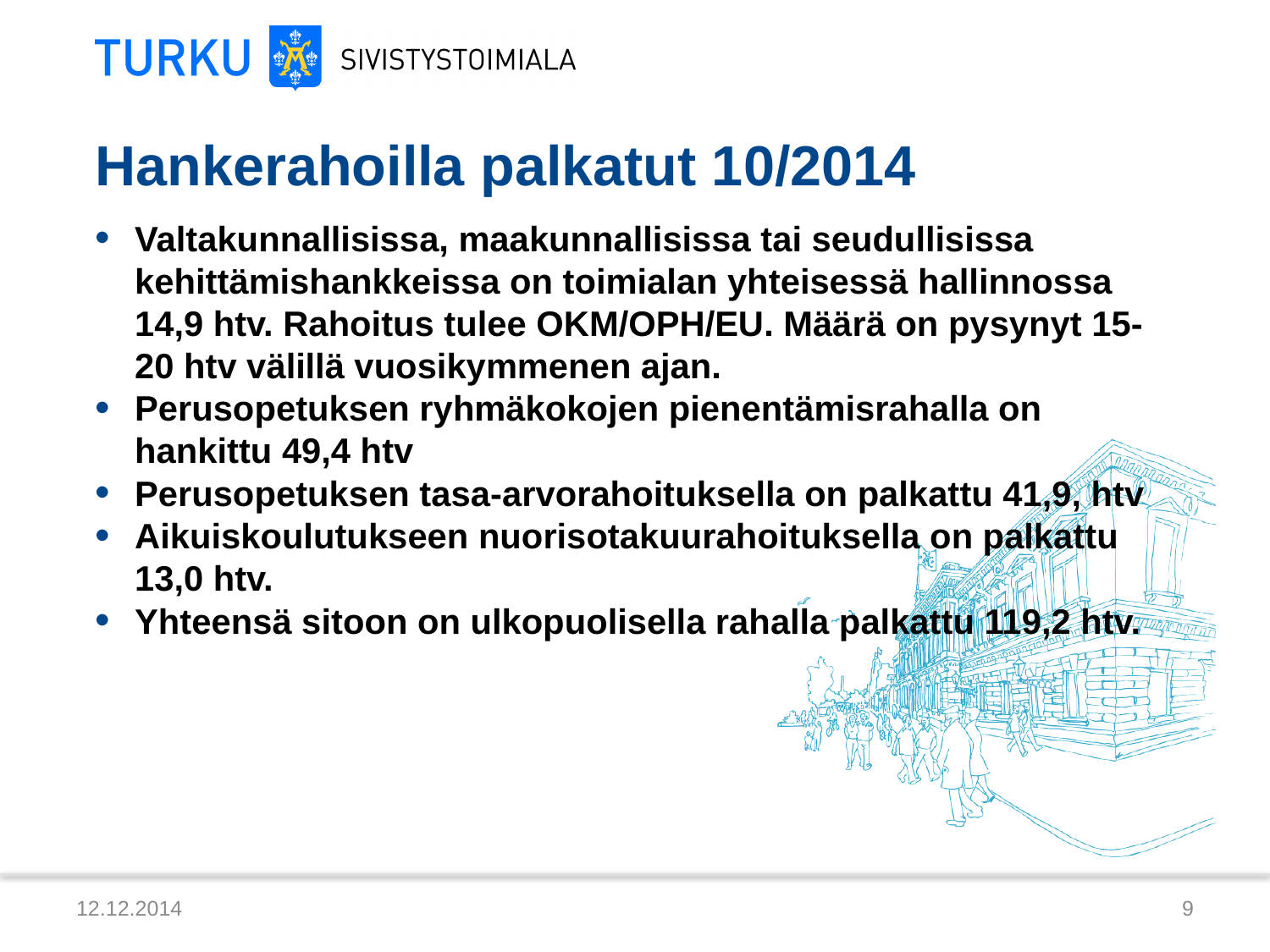

# Hankerahoilla palkatut 10/2014
Valtakunnallisissa, maakunnallisissa tai seudullisissa kehittämishankkeissa on toimialan yhteisessä hallinnossa 14,9 htv. Rahoitus tulee OKM/OPH/EU. Määrä on pysynyt 15-20 htv välillä vuosikymmenen ajan.
Perusopetuksen ryhmäkokojen pienentämisrahalla on hankittu 49,4 htv
Perusopetuksen tasa-arvorahoituksella on palkattu 41,9, htv
Aikuiskoulutukseen nuorisotakuurahoituksella on palkattu 13,0 htv.
Yhteensä sitoon on ulkopuolisella rahalla palkattu 119,2 htv.

12.12.2014
9